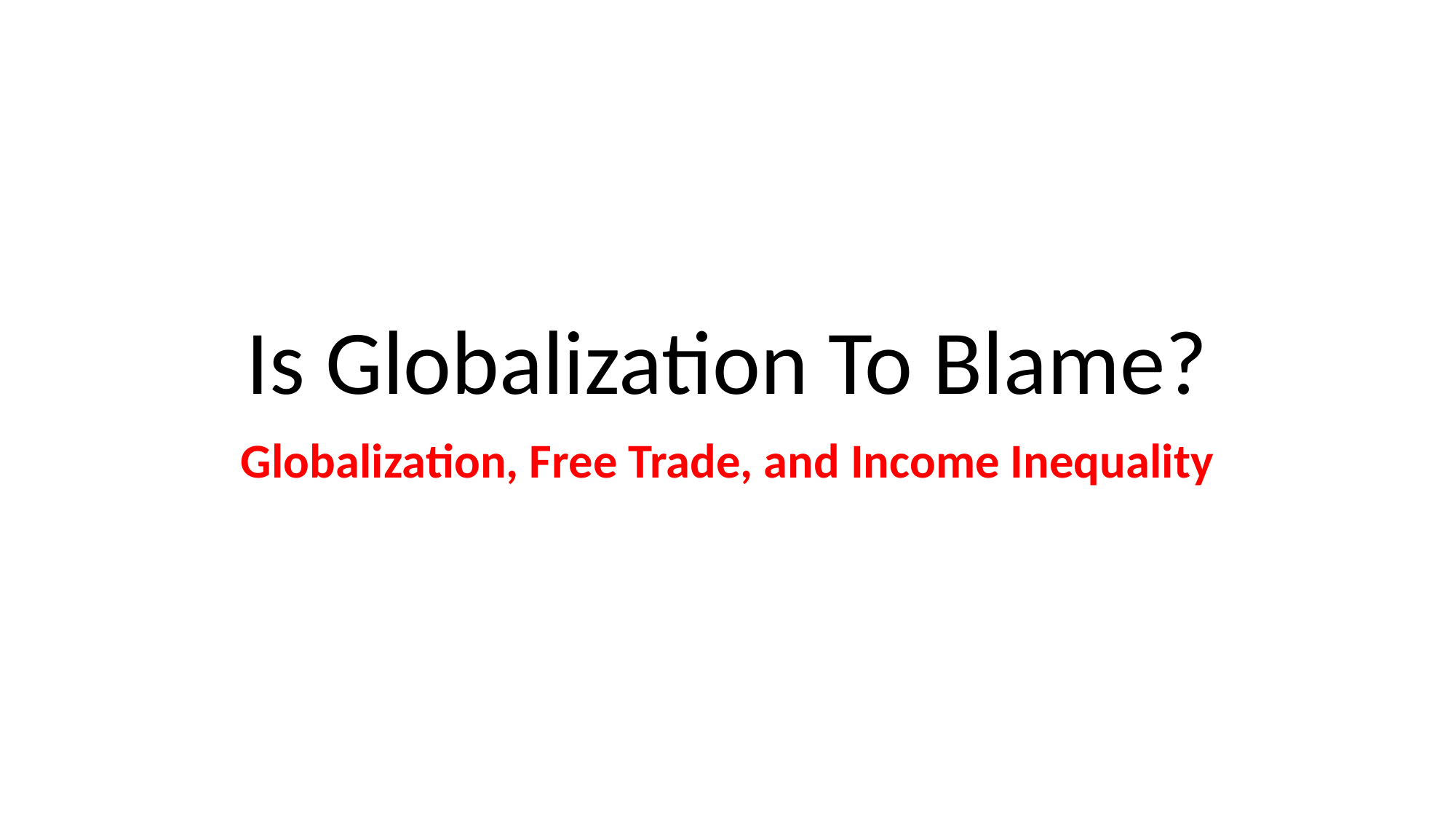

# Is Globalization To Blame?
Globalization, Free Trade, and Income Inequality